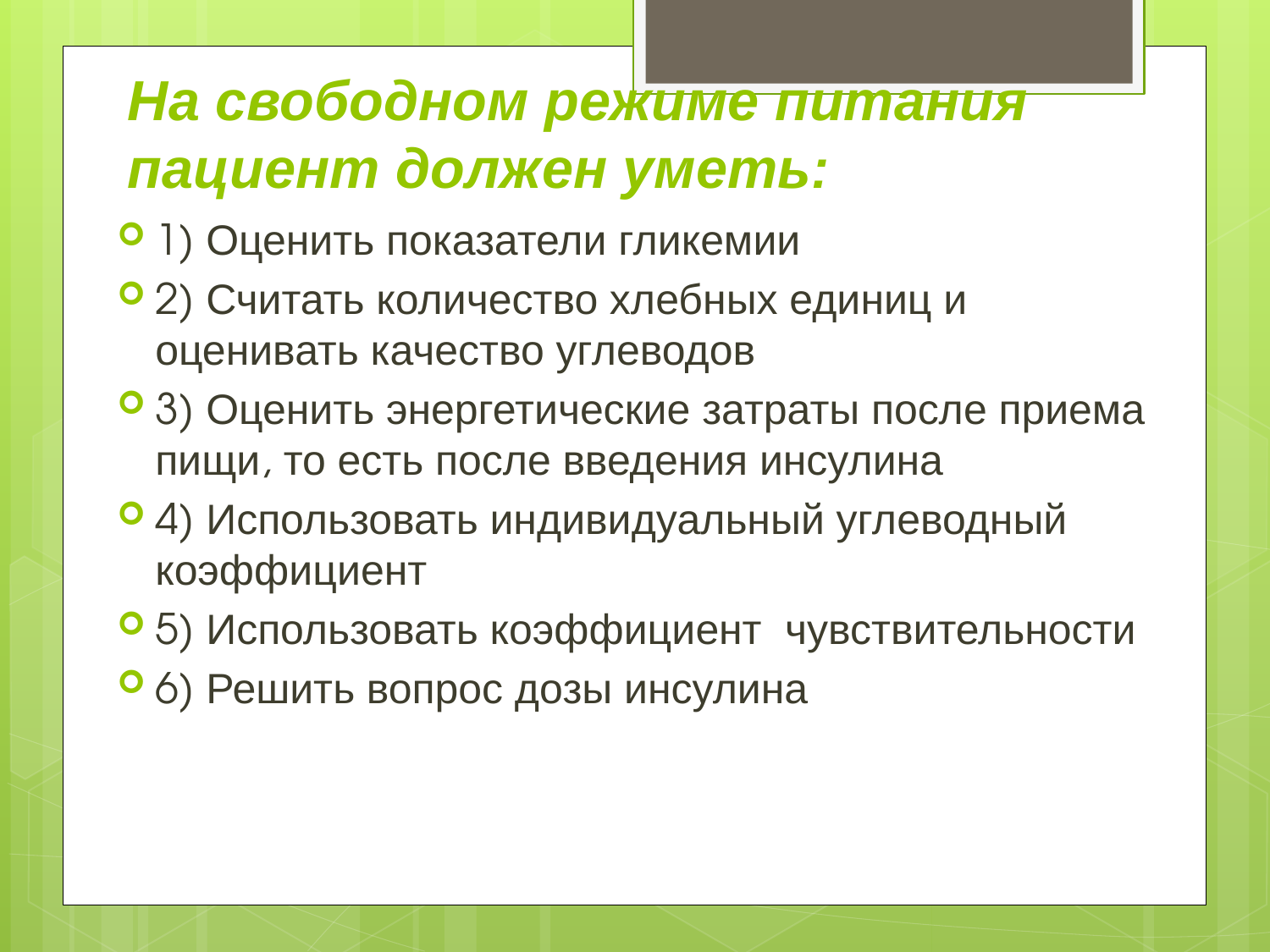

# На свободном режиме питания пациент должен уметь:
1) Оценить показатели гликемии
2) Считать количество хлебных единиц и оценивать качество углеводов
3) Оценить энергетические затраты после приема пищи, то есть после введения инсулина
4) Использовать индивидуальный углеводный коэффициент
5) Использовать коэффициент  чувствительности
6) Решить вопрос дозы инсулина